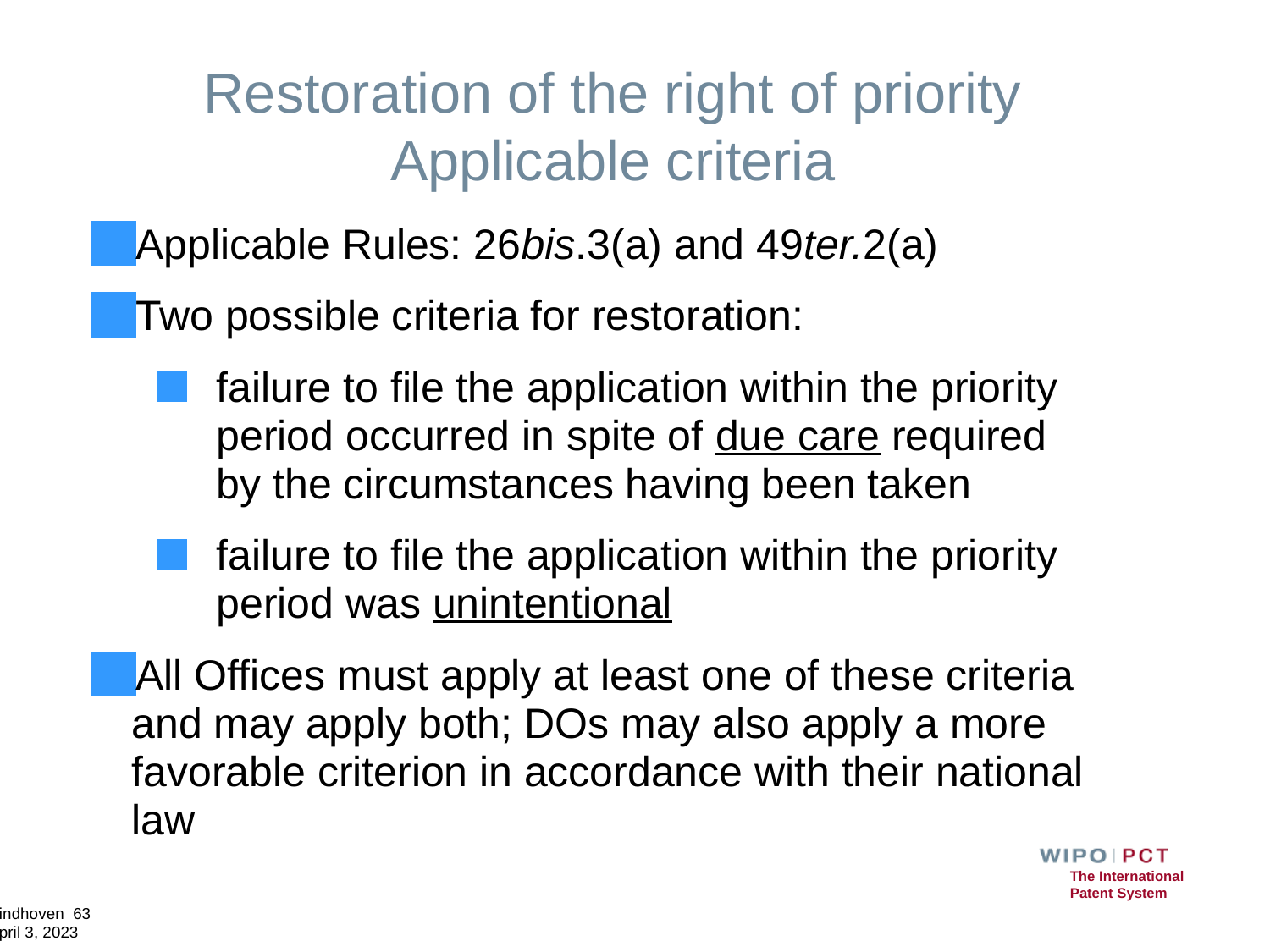

# Restoration of the right of priority Applicable criteria
Applicable Rules: 26bis.3(a) and 49ter.2(a)
Two possible criteria for restoration:
failure to file the application within the priority period occurred in spite of due care required by the circumstances having been taken
failure to file the application within the priority period was unintentional
All Offices must apply at least one of these criteria and may apply both; DOs may also apply a more favorable criterion in accordance with their national law